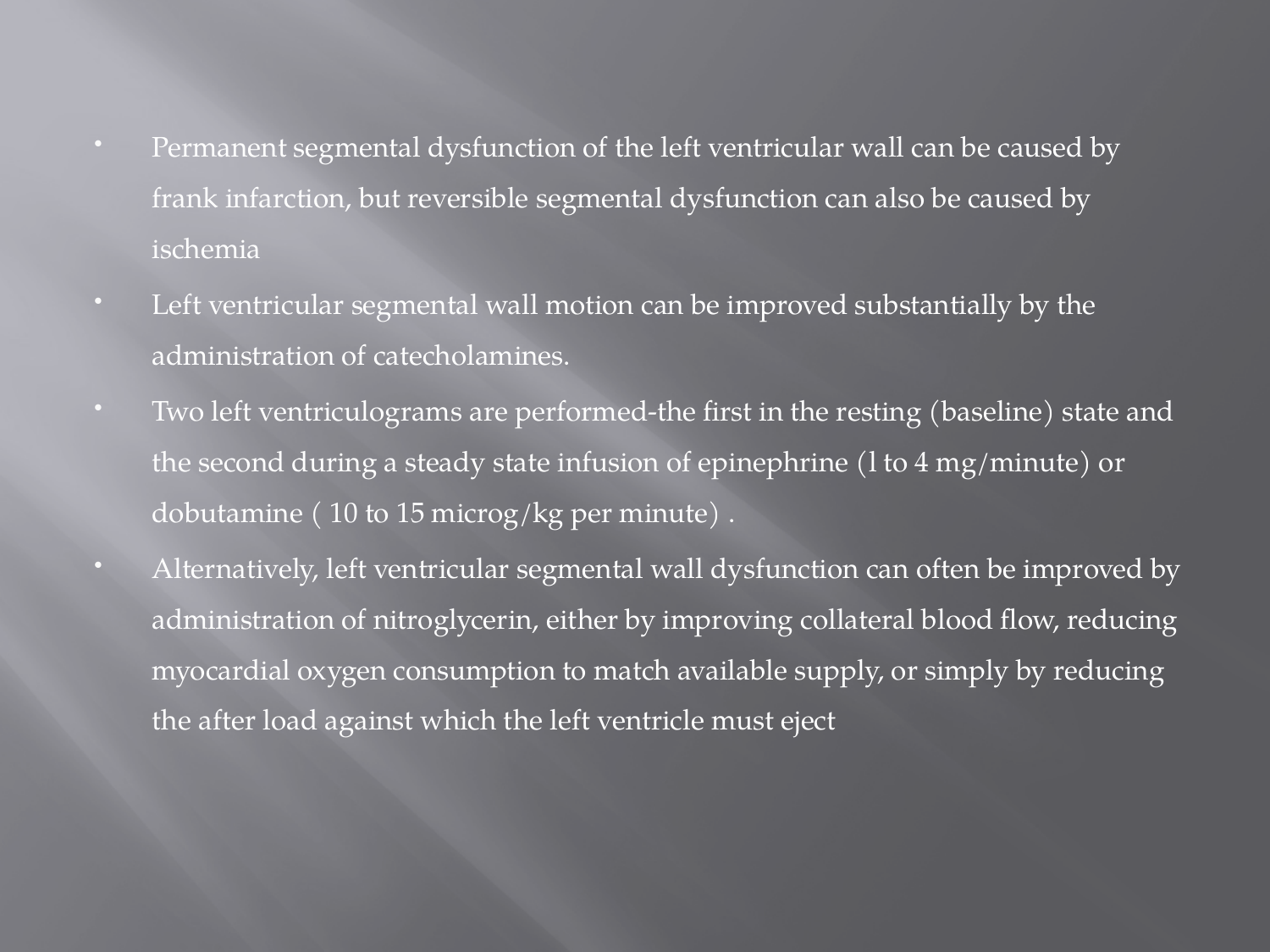

#
Permanent segmental dysfunction of the left ventricular wall can be caused by frank infarction, but reversible segmental dysfunction can also be caused by ischemia
Left ventricular segmental wall motion can be improved substantially by the administration of catecholamines.
Two left ventriculograms are performed-the first in the resting (baseline) state and the second during a steady state infusion of epinephrine (l to 4 mg/minute) or dobutamine ( 10 to 15 microg/kg per minute) .
Alternatively, left ventricular segmental wall dysfunction can often be improved by administration of nitroglycerin, either by improving collateral blood flow, reducing myocardial oxygen consumption to match available supply, or simply by reducing the after load against which the left ventricle must eject